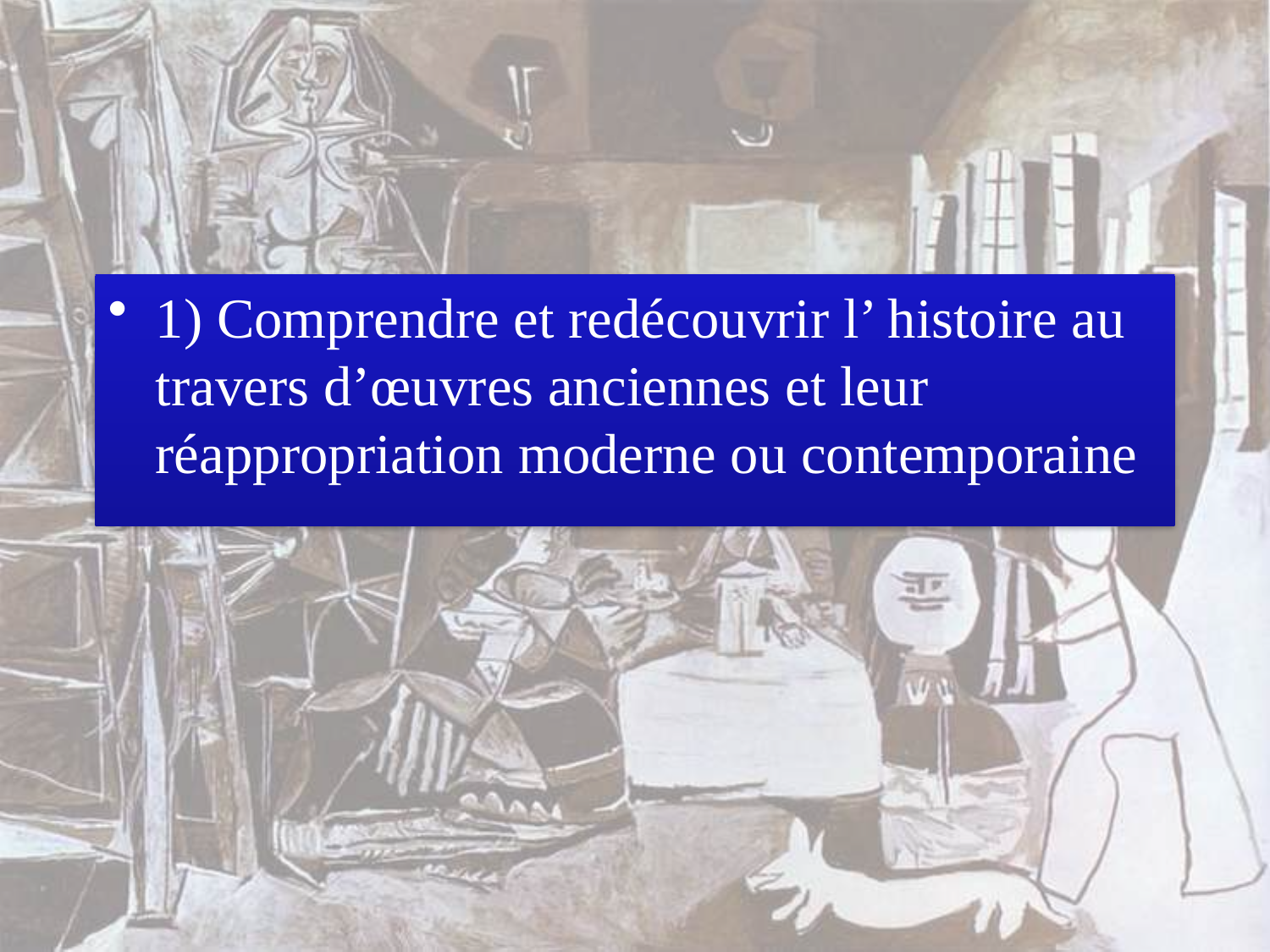

#
1) Comprendre et redécouvrir l’ histoire au travers d’œuvres anciennes et leur réappropriation moderne ou contemporaine